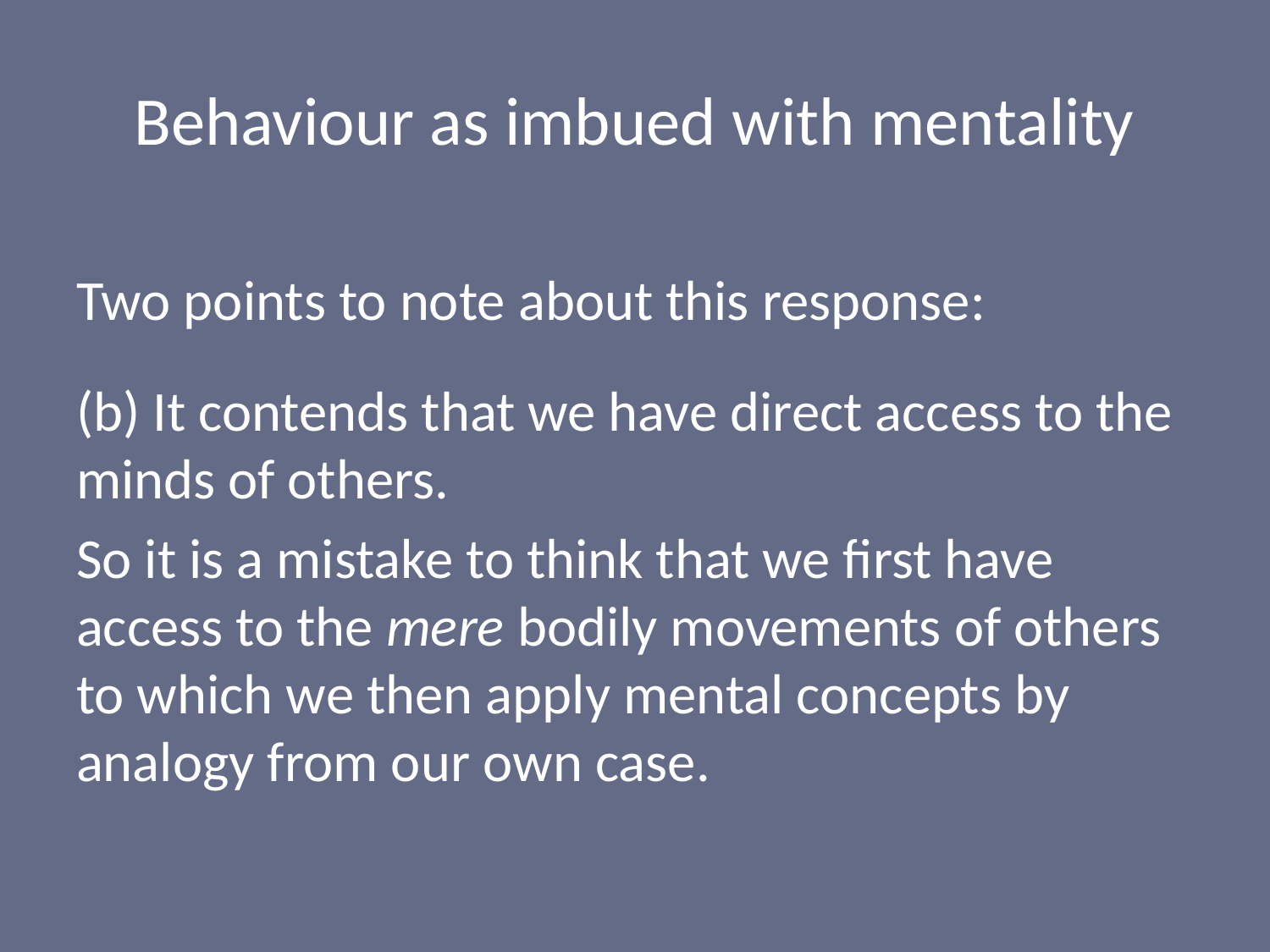

# Behaviour as imbued with mentality
Two points to note about this response:
(b) It contends that we have direct access to the minds of others.
So it is a mistake to think that we first have access to the mere bodily movements of others to which we then apply mental concepts by analogy from our own case.